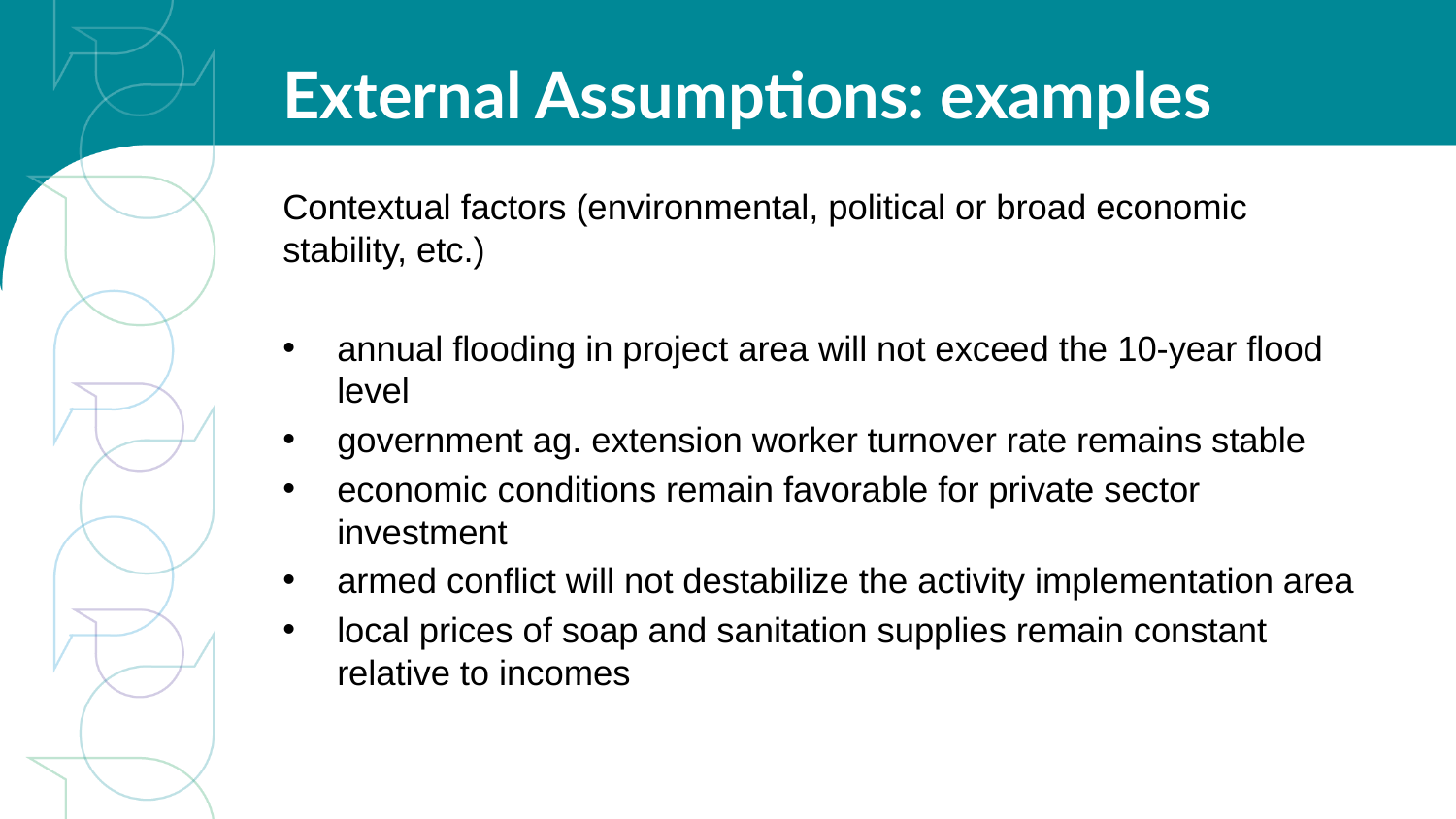

# External Assumptions: examples
Contextual factors (environmental, political or broad economic stability, etc.)

annual flooding in project area will not exceed the 10-year flood level
government ag. extension worker turnover rate remains stable
economic conditions remain favorable for private sector investment
armed conflict will not destabilize the activity implementation area
local prices of soap and sanitation supplies remain constant relative to incomes